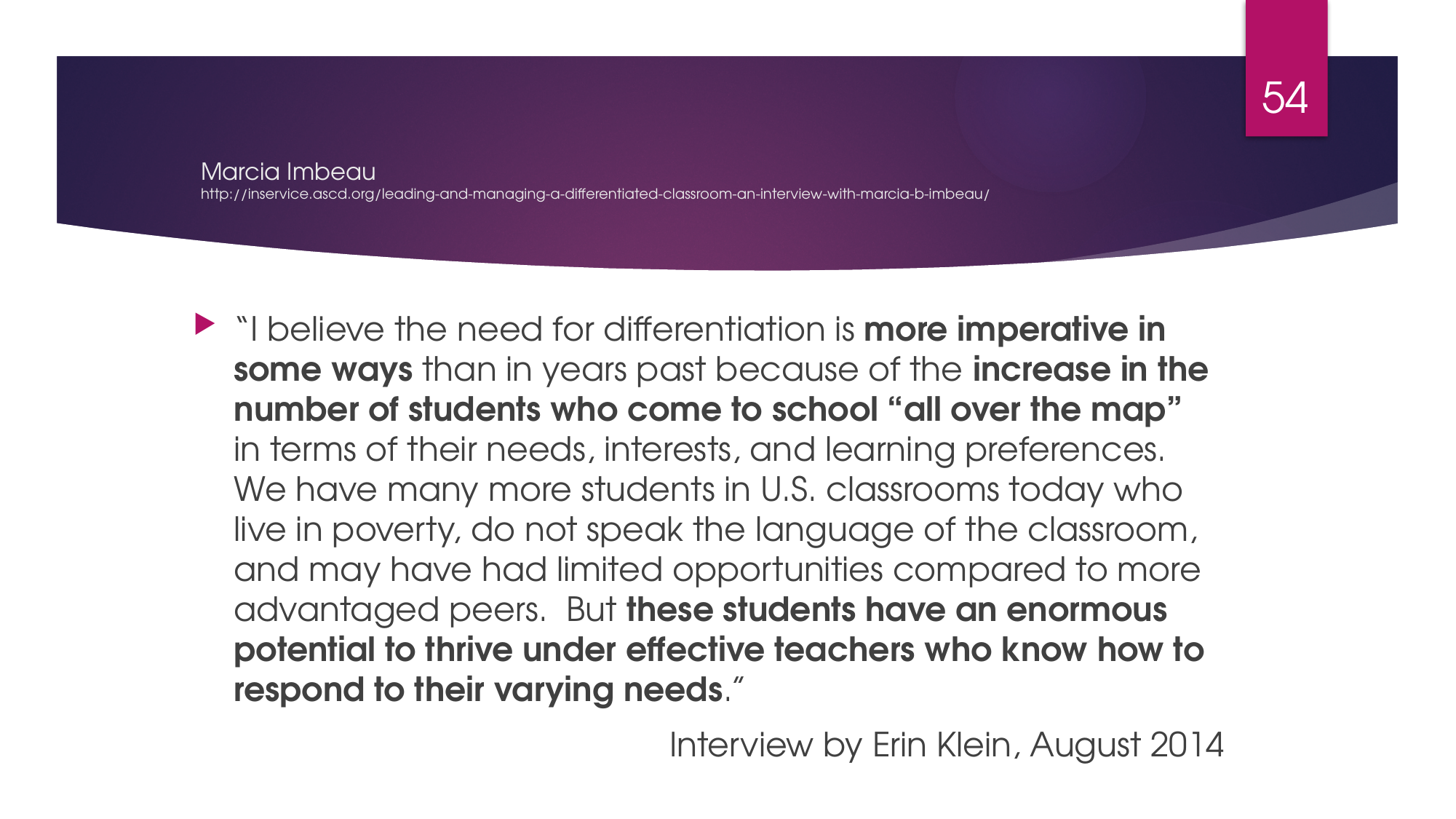

54
# Marcia Imbeau http://inservice.ascd.org/leading-and-managing-a-differentiated-classroom-an-interview-with-marcia-b-imbeau/
“I believe the need for differentiation is more imperative in some ways than in years past because of the increase in the number of students who come to school “all over the map”  in terms of their needs, interests, and learning preferences.  We have many more students in U.S. classrooms today who live in poverty, do not speak the language of the classroom, and may have had limited opportunities compared to more advantaged peers.  But these students have an enormous potential to thrive under effective teachers who know how to respond to their varying needs.”
Interview by Erin Klein, August 2014